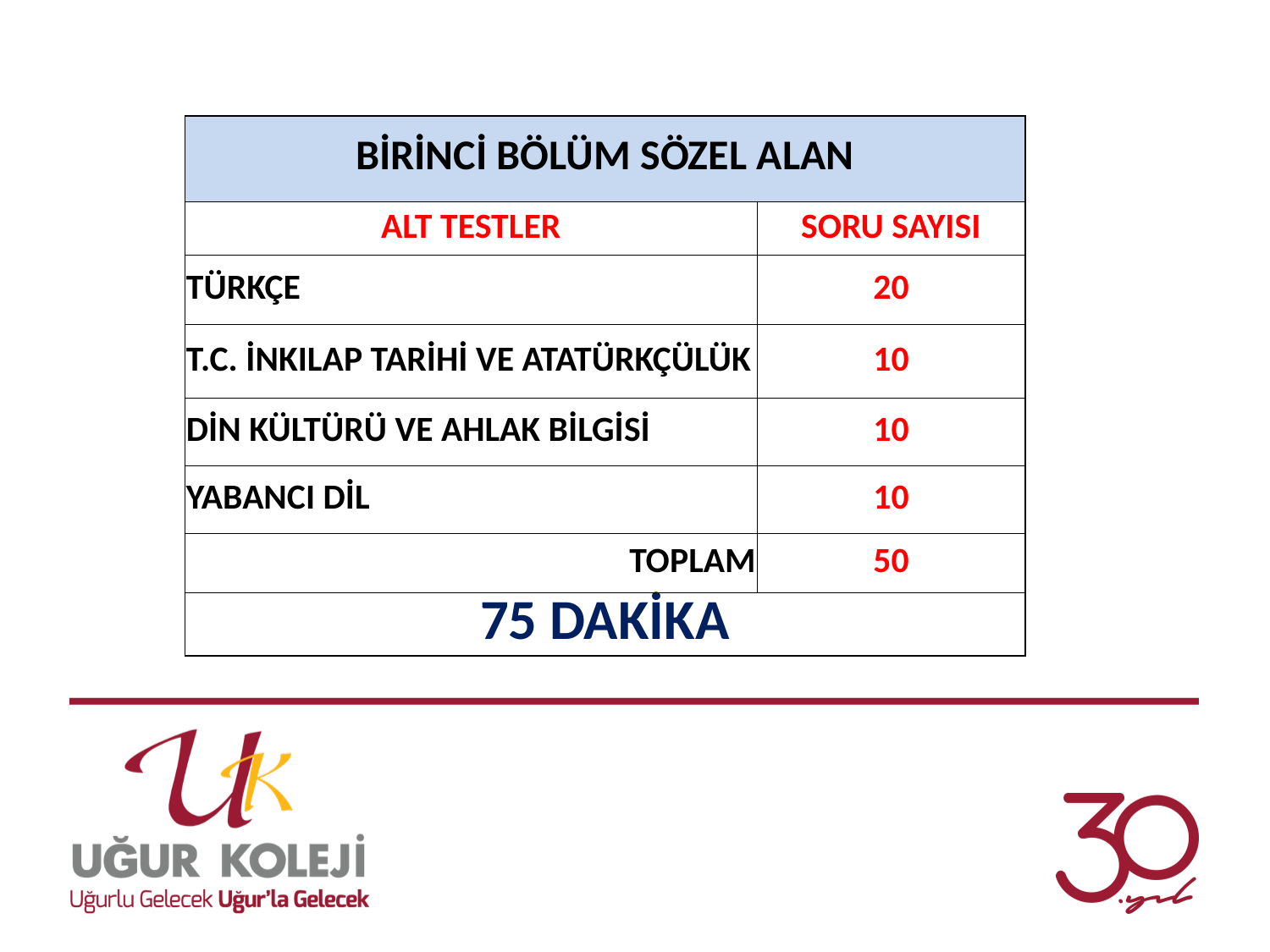

| BİRİNCİ BÖLÜM SÖZEL ALAN |  |
| --- | --- |
| ALT TESTLER | SORU SAYISI |
| TÜRKÇE | 20 |
| T.C. İNKILAP TARİHİ VE ATATÜRKÇÜLÜK | 10 |
| DİN KÜLTÜRÜ VE AHLAK BİLGİSİ | 10 |
| YABANCI DİL | 10 |
| TOPLAM | 50 |
| 75 DAKİKA |  |